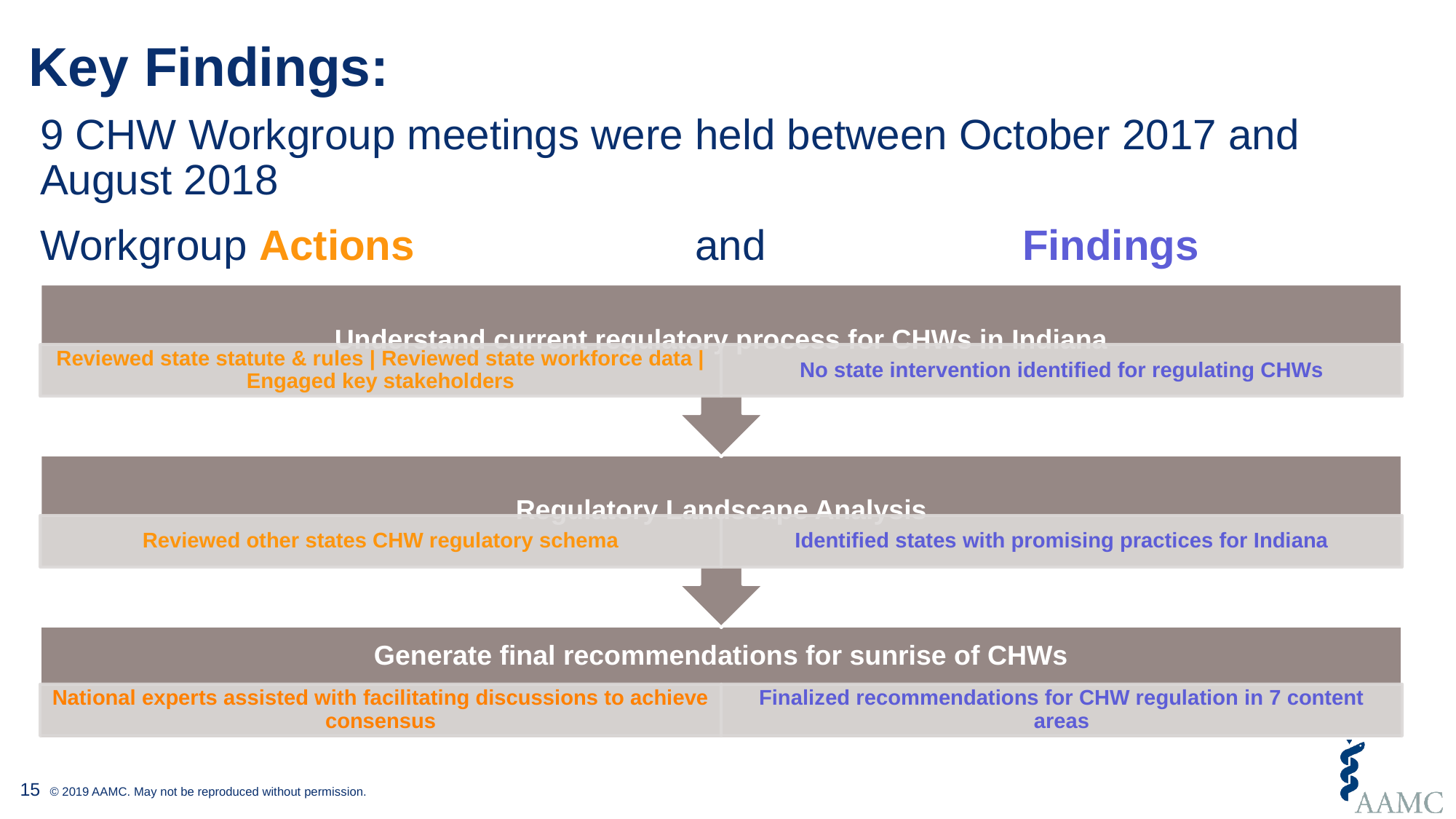

Key Findings:
9 CHW Workgroup meetings were held between October 2017 and August 2018
Workgroup Actions		   	and 			Findings

Generate final recommendations for sunrise of CHWs
National experts assisted with facilitating discussions to achieve consensus
Finalized recommendations for CHW regulation in 7 content areas
Regulatory Landscape Analysis
Reviewed other states CHW regulatory schema
Identified states with promising practices for Indiana
Understand current regulatory process for CHWs in Indiana
Reviewed state statute & rules | Reviewed state workforce data | Engaged key stakeholders
No state intervention identified for regulating CHWs
15